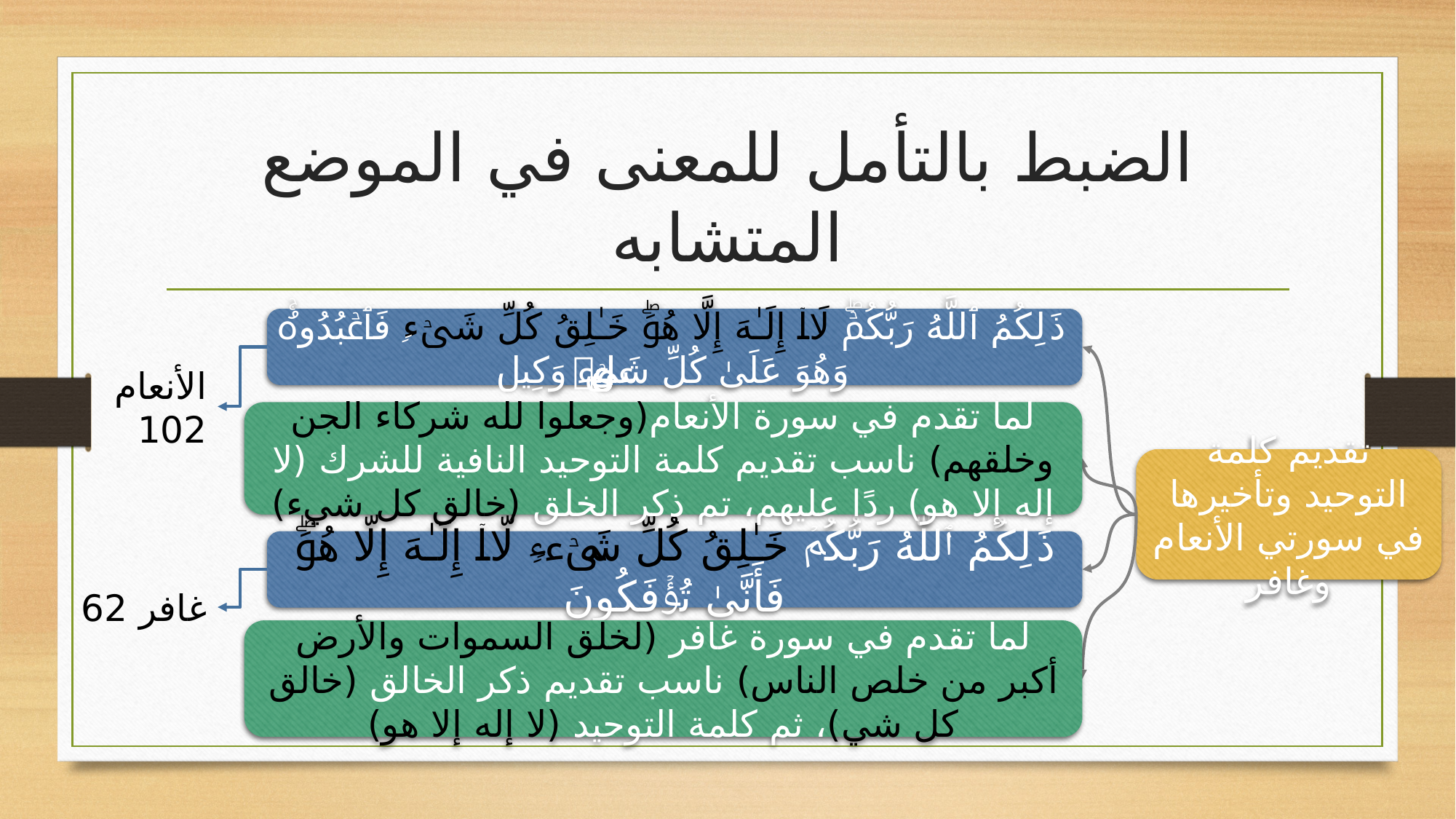

# الضبط بالتأمل للمعنى في الموضع المتشابه
ذَ لِكُمُ ٱللَّهُ رَبُّكُمۡۖ لَاۤ إِلَـٰهَ إِلَّا هُوَۖ خَـٰلِقُ كُلِّ شَیۡءࣲ فَٱعۡبُدُوهُۚ وَهُوَ عَلَىٰ كُلِّ شَیۡءࣲ وَكِیلࣱ
الأنعام 102
لما تقدم في سورة الأنعام(وجعلوا لله شركاء الجن وخلقهم) ناسب تقديم كلمة التوحيد النافية للشرك (لا إله إلا هو) ردًا عليهم، تم ذكر الخلق (خالق كل شيء)
لما تقدم في سورة غافر (لخلق السموات والأرض أكبر من خلص الناس) ناسب تقديم ذكر الخالق (خالق كل شي)، ثم كلمة التوحيد (لا إله إلا هو)
تقديم كلمة التوحيد وتأخيرها في سورتي الأنعام وغافر
ذَ ⁠لِكُمُ ٱللَّهُ رَبُّكُمۡ خَـٰلِقُ كُلِّ شَیۡءࣲ لَّاۤ إِلَـٰهَ إِلَّا هُوَۖ فَأَنَّىٰ تُؤۡفَكُونَ
غافر 62